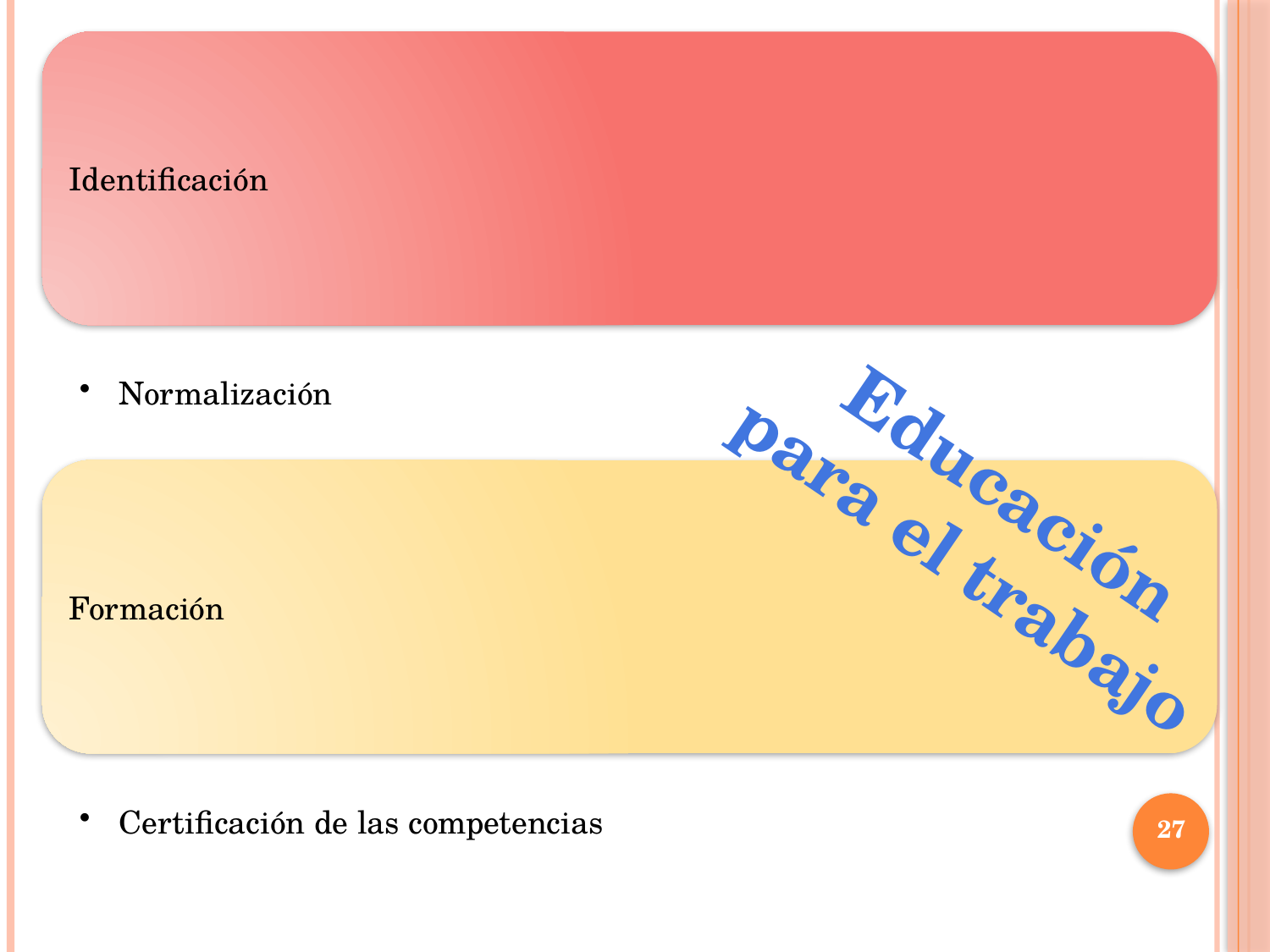

Identificación
Normalización
Formación
Certificación de las competencias
Educación para el trabajo

27